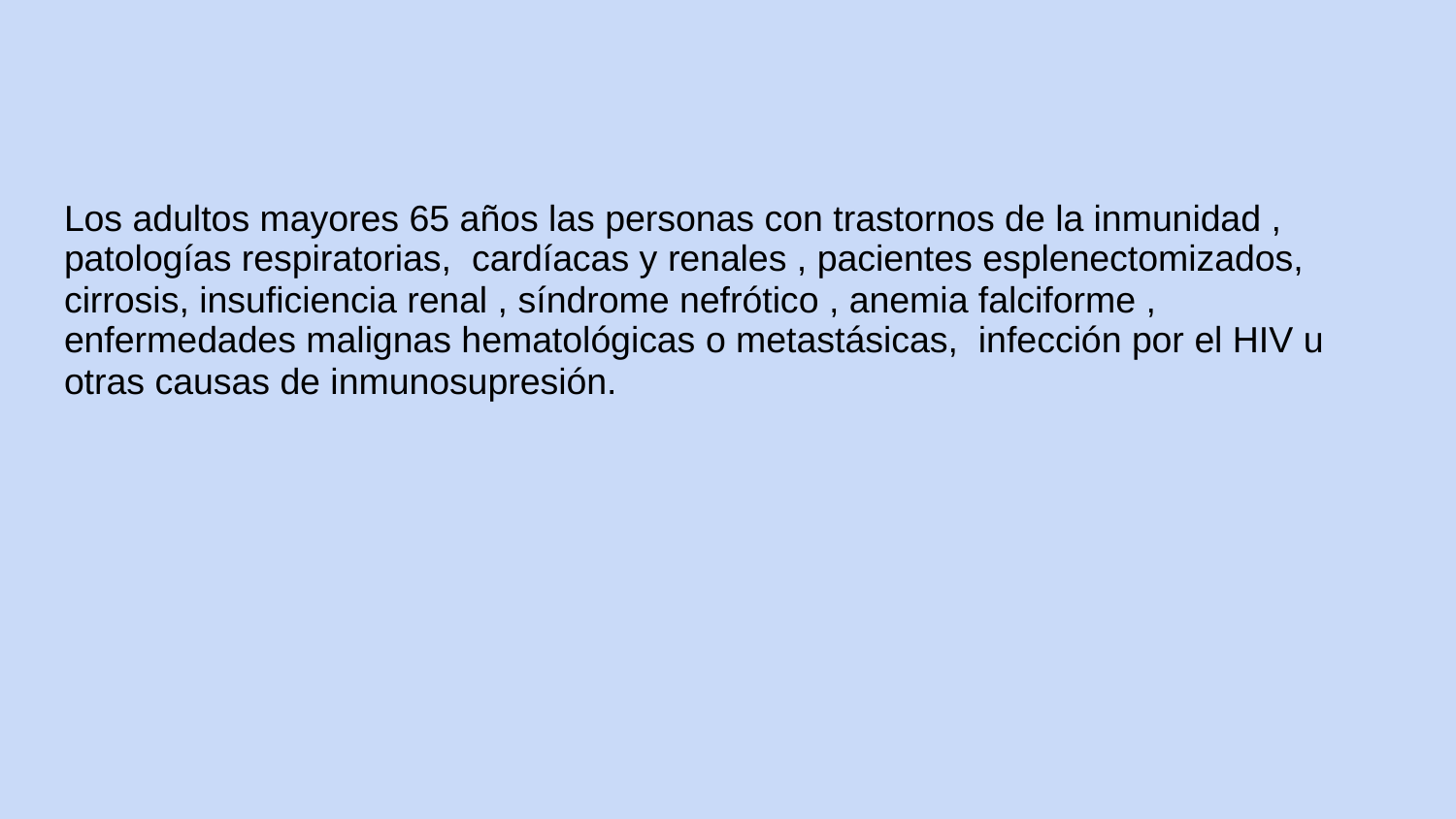

#
Los adultos mayores 65 años las personas con trastornos de la inmunidad , patologías respiratorias,  cardíacas y renales , pacientes esplenectomizados,  cirrosis, insuficiencia renal , síndrome nefrótico , anemia falciforme , enfermedades malignas hematológicas o metastásicas,  infección por el HIV u otras causas de inmunosupresión.